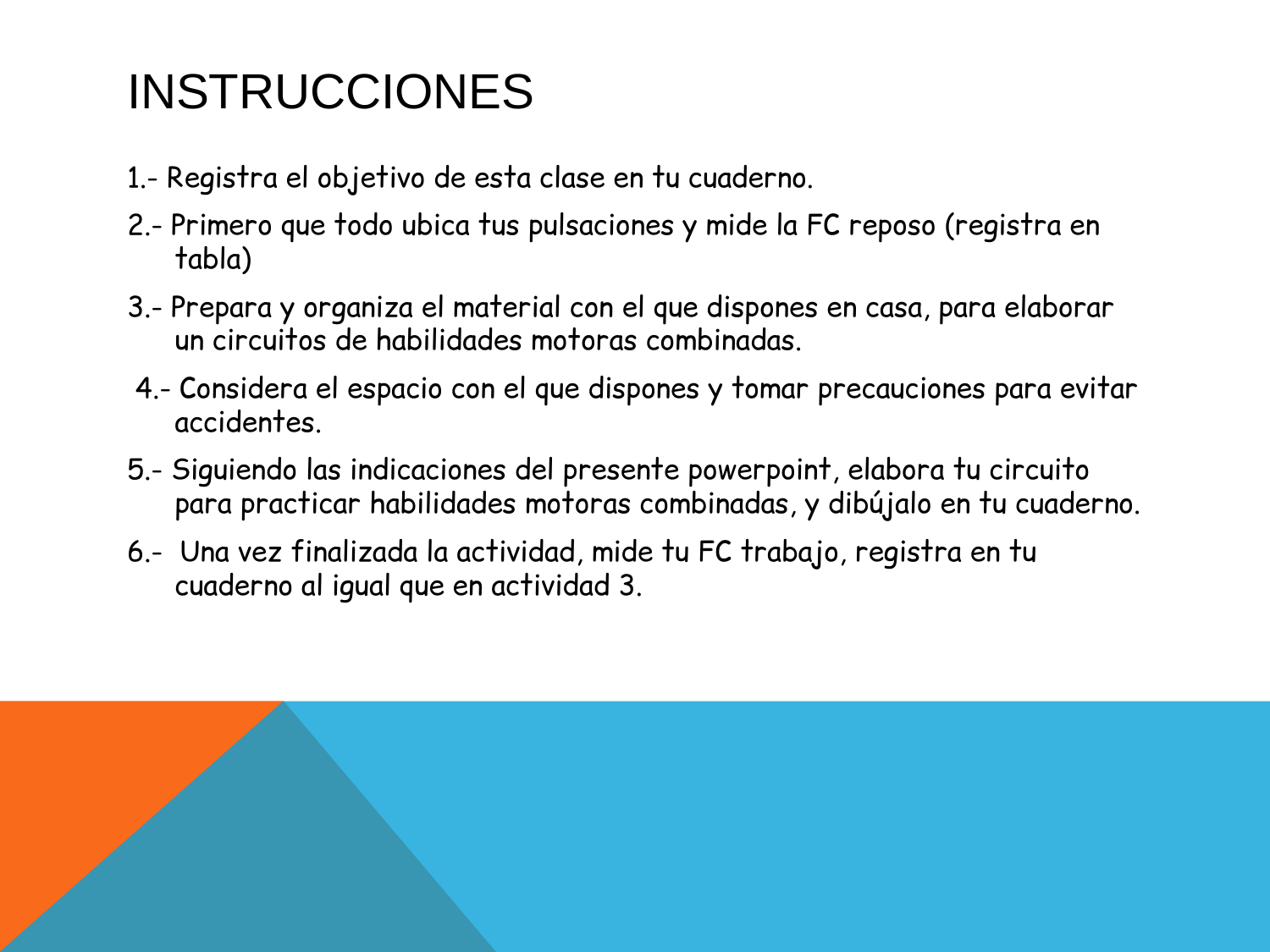

# instrucciones
1.- Registra el objetivo de esta clase en tu cuaderno.
2.- Primero que todo ubica tus pulsaciones y mide la FC reposo (registra en tabla)
3.- Prepara y organiza el material con el que dispones en casa, para elaborar un circuitos de habilidades motoras combinadas.
 4.- Considera el espacio con el que dispones y tomar precauciones para evitar accidentes.
5.- Siguiendo las indicaciones del presente powerpoint, elabora tu circuito para practicar habilidades motoras combinadas, y dibújalo en tu cuaderno.
6.-  Una vez finalizada la actividad, mide tu FC trabajo, registra en tu cuaderno al igual que en actividad 3.